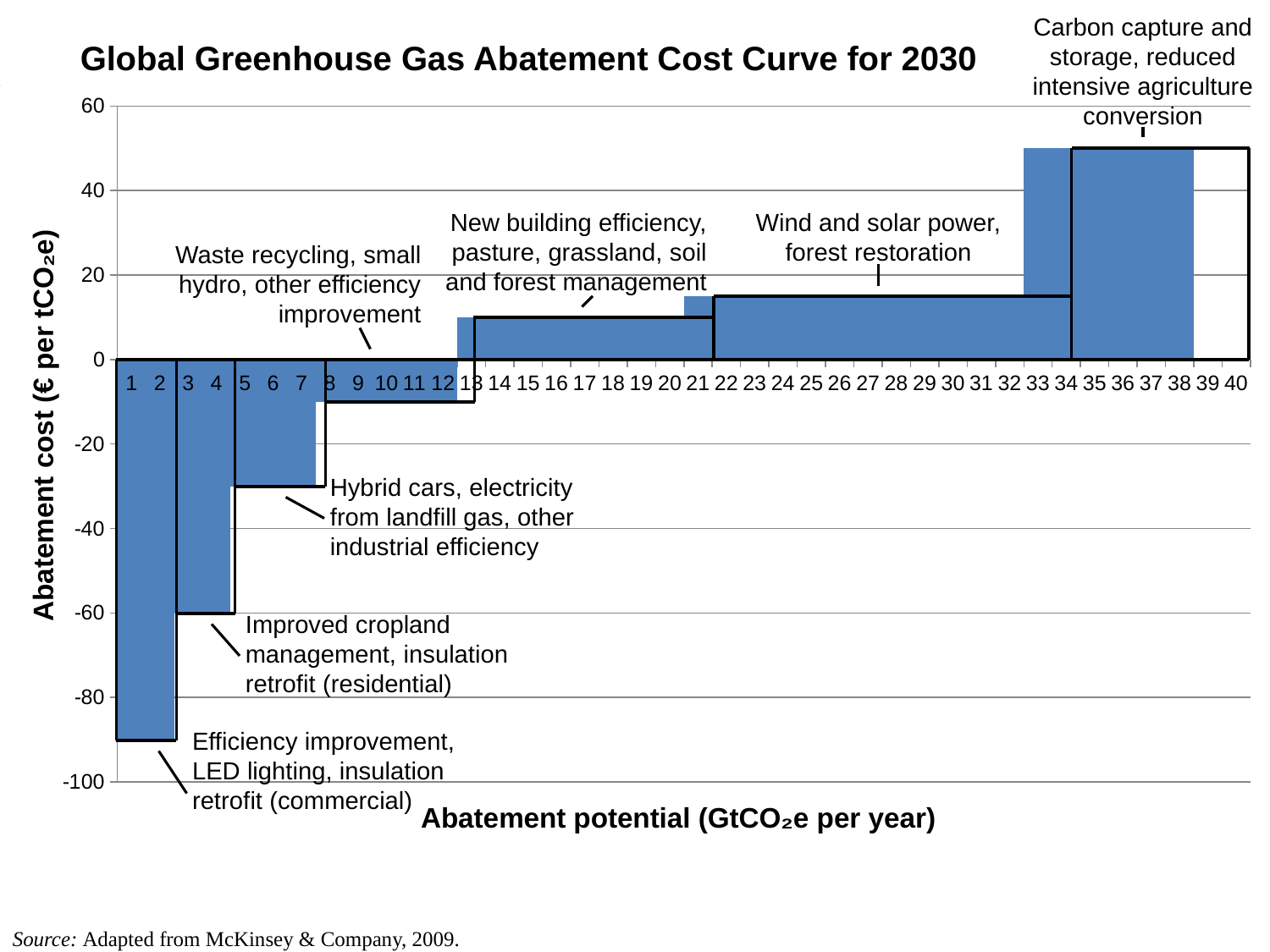

Carbon capture and storage, reduced intensive agriculture conversion
# Global Greenhouse Gas Abatement Cost Curve for 2030

[unsupported chart]

New building efficiency, pasture, grassland, soil and forest management
Wind and solar power, forest restoration
Waste recycling, small hydro, other efficiency improvement
Abatement cost (€ per tCO₂e)
Hybrid cars, electricity from landfill gas, other industrial efficiency
Improved cropland management, insulation retrofit (residential)
Efficiency improvement, LED lighting, insulation retrofit (commercial)
Abatement potential (GtCO₂e per year)

Source: Adapted from McKinsey & Company, 2009.